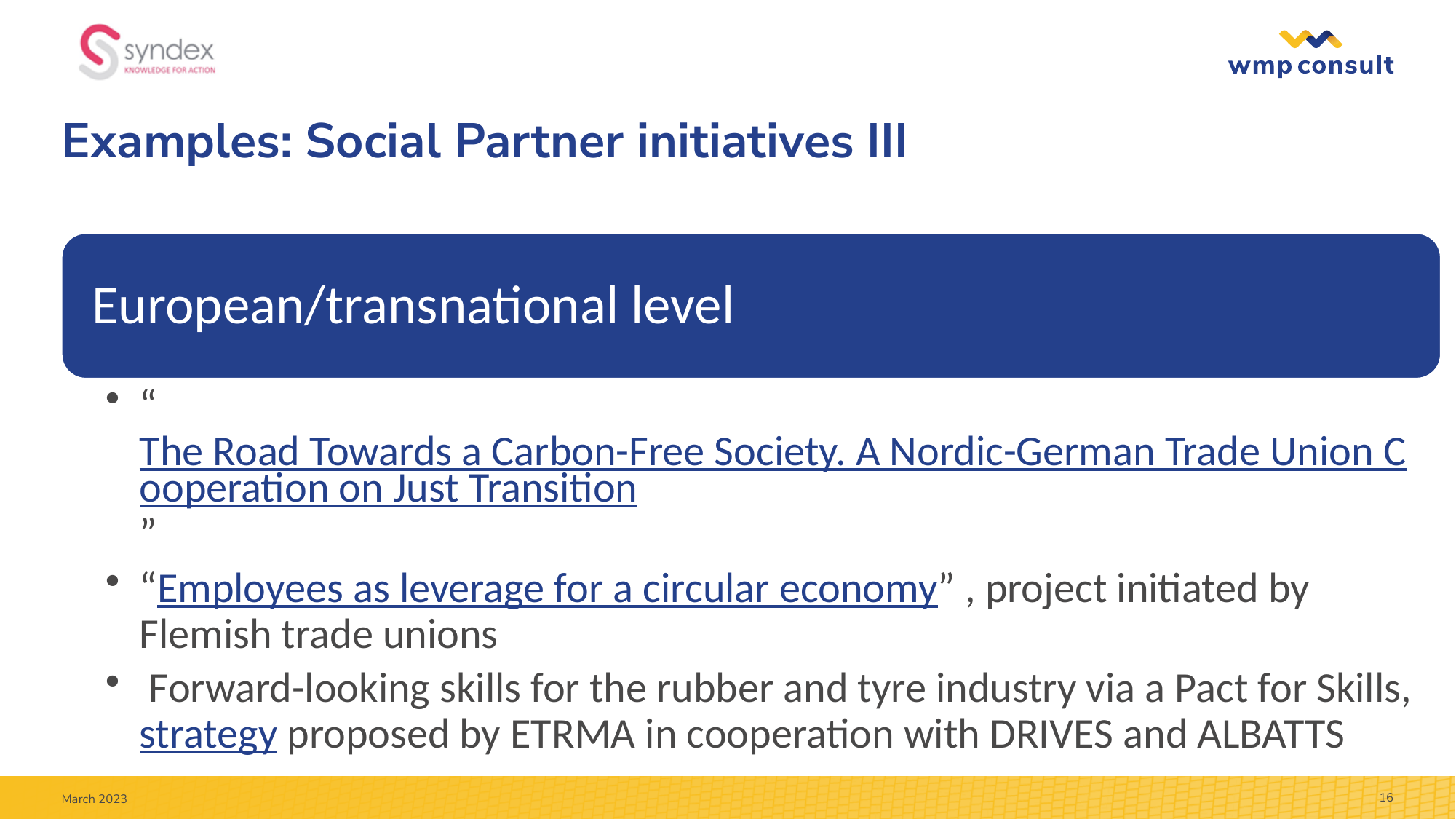

# Examples: Social Partner initiatives III
European/transnational level
“The Road Towards a Carbon-Free Society. A Nordic-German Trade Union Cooperation on Just Transition”
“Employees as leverage for a circular economy” , project initiated by Flemish trade unions
 Forward-looking skills for the rubber and tyre industry via a Pact for Skills, strategy proposed by ETRMA in cooperation with DRIVES and ALBATTS
March 2023
16